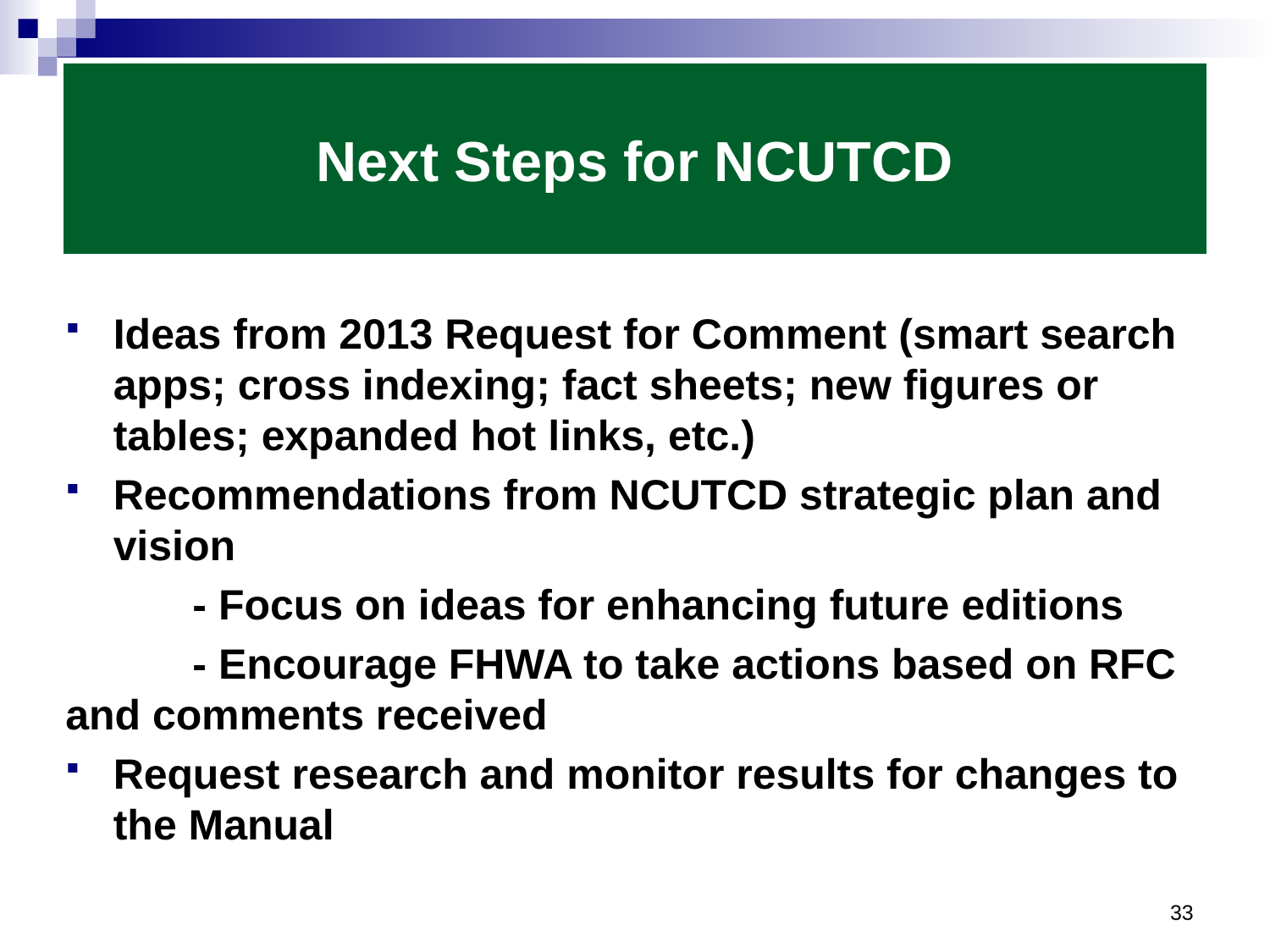

# Next Steps for NCUTCD

Ideas from 2013 Request for Comment (smart search apps; cross indexing; fact sheets; new figures or tables; expanded hot links, etc.)
Recommendations from NCUTCD strategic plan and vision
	- Focus on ideas for enhancing future editions
	- Encourage FHWA to take actions based on RFC 	and comments received
Request research and monitor results for changes to the Manual

33